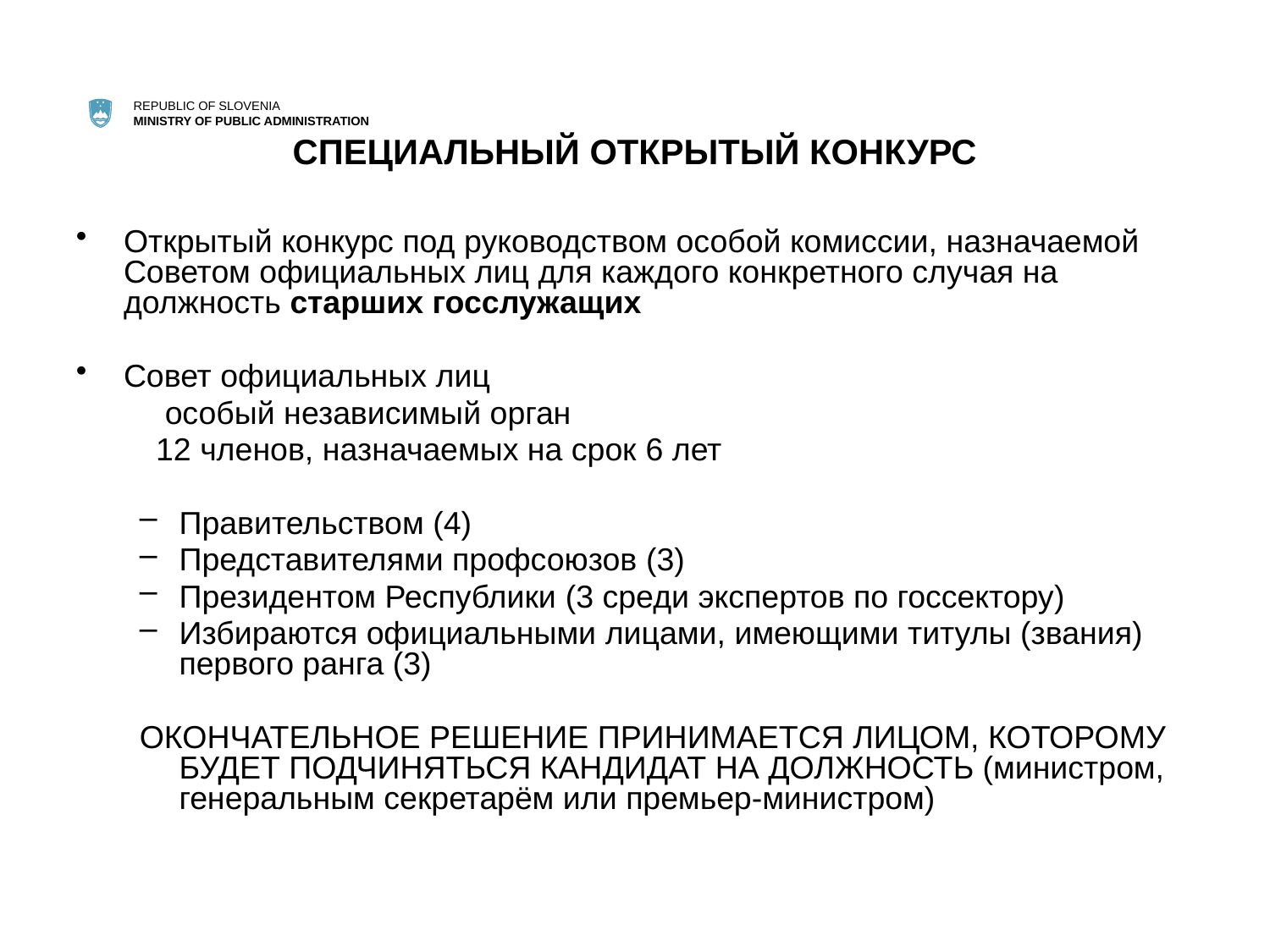

# СПЕЦИАЛЬНЫЙ ОТКРЫТЫЙ КОНКУРС
Открытый конкурс под руководством особой комиссии, назначаемой Советом официальных лиц для каждого конкретного случая на должность старших госслужащих

Совет официальных лиц
          особый независимый орган
         12 членов, назначаемых на срок 6 лет

Правительством (4)
Представителями профсоюзов (3)
Президентом Республики (3 среди экспертов по госсектору)
Избираются официальными лицами, имеющими титулы (звания) первого ранга (3)

ОКОНЧАТЕЛЬНОЕ РЕШЕНИЕ ПРИНИМАЕТСЯ ЛИЦОМ, КОТОРОМУ БУДЕТ ПОДЧИНЯТЬСЯ КАНДИДАТ НА ДОЛЖНОСТЬ (министром, генеральным секретарём или премьер-министром)